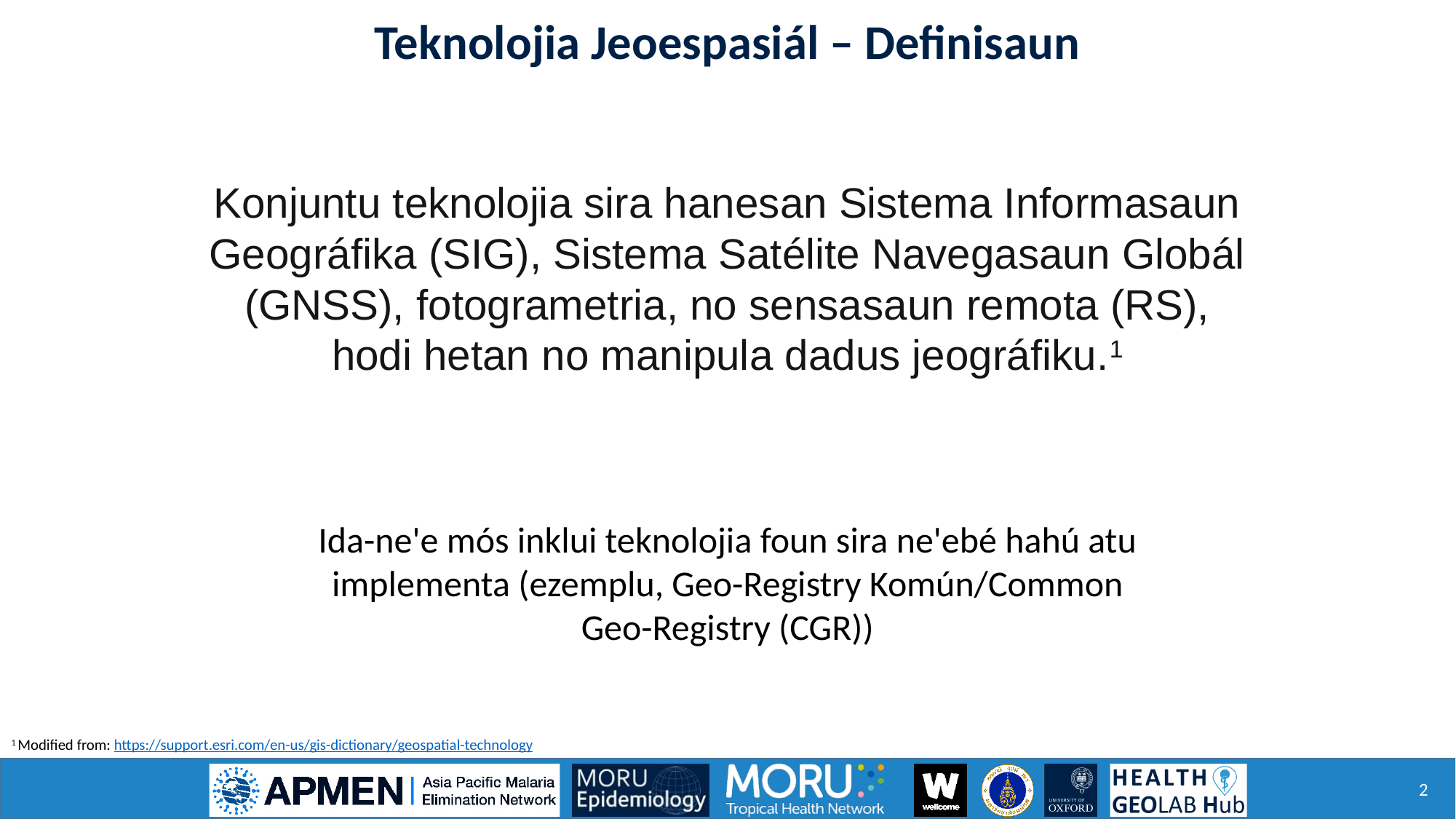

Teknolojia Jeoespasiál – Definisaun
Konjuntu teknolojia sira hanesan Sistema Informasaun Geográfika (SIG), Sistema Satélite Navegasaun Globál (GNSS), fotogrametria, no sensasaun remota (RS), hodi hetan no manipula dadus jeográfiku.1
Ida-ne'e mós inklui teknolojia foun sira ne'ebé hahú atu implementa (ezemplu, Geo-Registry Komún/Common Geo-Registry (CGR))
1 Modified from: https://support.esri.com/en-us/gis-dictionary/geospatial-technology
2